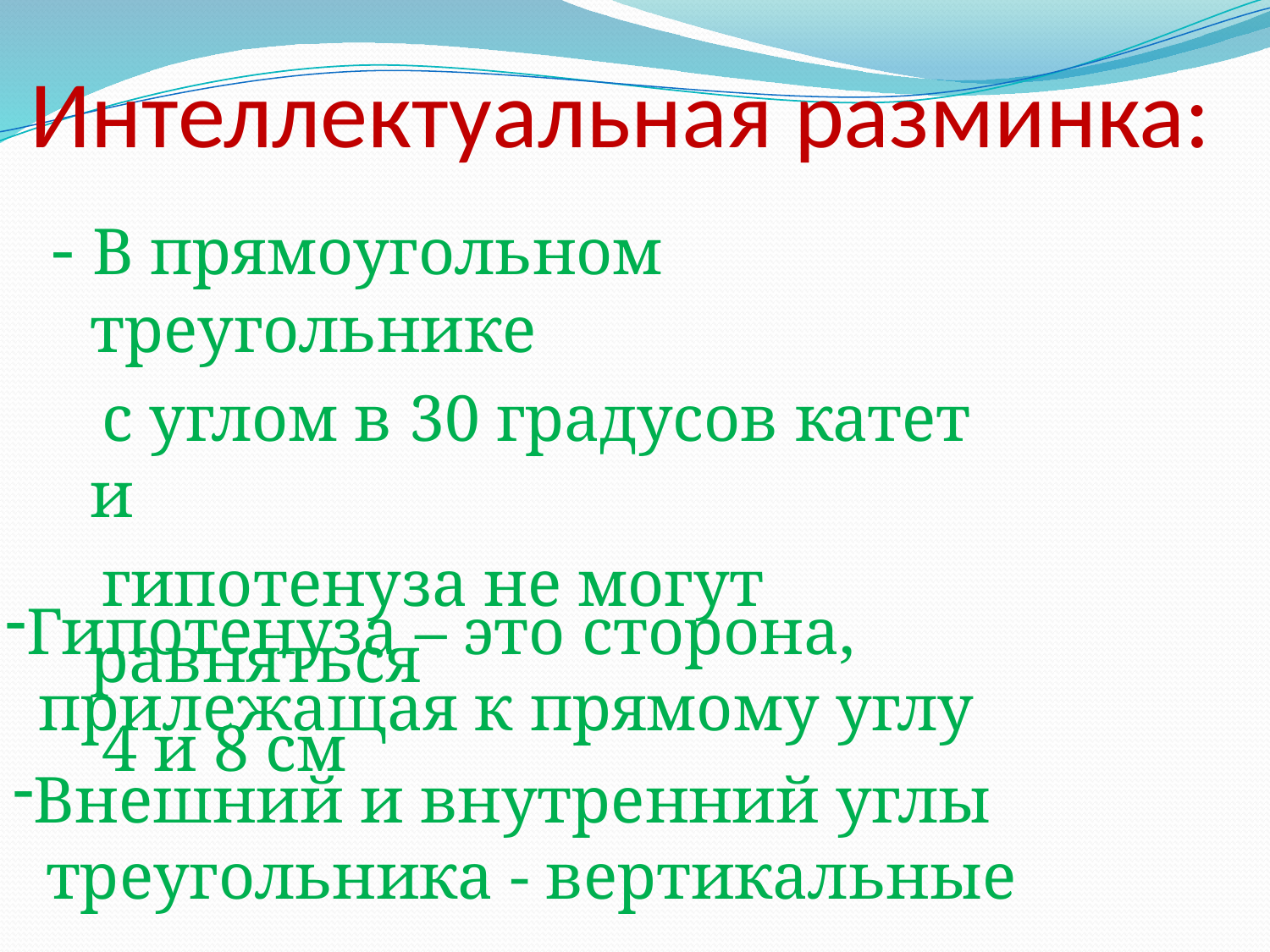

# Интеллектуальная разминка:
- В прямоугольном треугольнике
   с углом в 30 градусов катет и
   гипотенуза не могут равняться
   4 и 8 см
Гипотенуза – это сторона,
  прилежащая к прямому углу
Внешний и внутренний углы
  треугольника - вертикальные